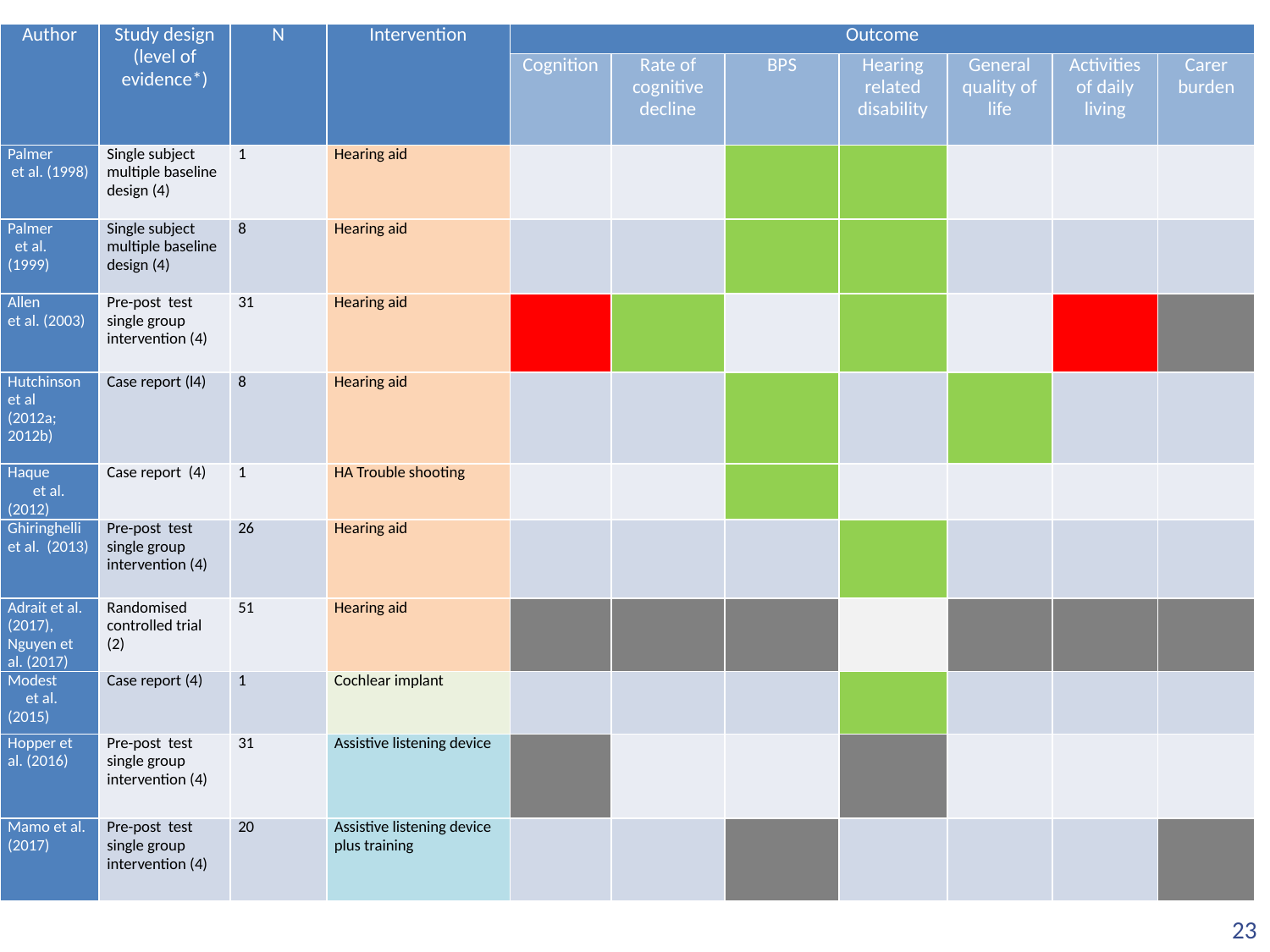

| Author | Study design (level of evidence\*) | N | Intervention | Outcome |  |  |  |  |  |  |
| --- | --- | --- | --- | --- | --- | --- | --- | --- | --- | --- |
|  |  |  |  | Cognition | Rate of cognitive decline | BPS | Hearing related disability | General quality of life | Activities of daily living | Carer burden |
| Palmer et al. (1998) | Single subject multiple baseline design (4) | 1 | Hearing aid |  |  |  |  |  |  |  |
| Palmer et al. (1999) | Single subject multiple baseline design (4) | 8 | Hearing aid |  |  |  |  |  |  |  |
| Allen et al. (2003) | Pre-post test single group intervention (4) | 31 | Hearing aid |  |  |  |  |  |  |  |
| Hutchinson et al (2012a; 2012b) | Case report (l4) | 8 | Hearing aid |  |  |  |  |  |  |  |
| Haque et al. (2012) | Case report (4) | 1 | HA Trouble shooting |  |  |  |  |  |  |  |
| Ghiringhelli et al. (2013) | Pre-post test single group intervention (4) | 26 | Hearing aid |  |  |  |  |  |  |  |
| Adrait et al. (2017), Nguyen et al. (2017) | Randomised controlled trial (2) | 51 | Hearing aid |  |  |  |  |  |  |  |
| Modest et al. (2015) | Case report (4) | 1 | Cochlear implant |  |  |  |  |  |  |  |
| Hopper et al. (2016) | Pre-post test single group intervention (4) | 31 | Assistive listening device |  |  |  |  |  |  |  |
| Mamo et al. (2017) | Pre-post test single group intervention (4) | 20 | Assistive listening device plus training |  |  |  |  |  |  |  |
23